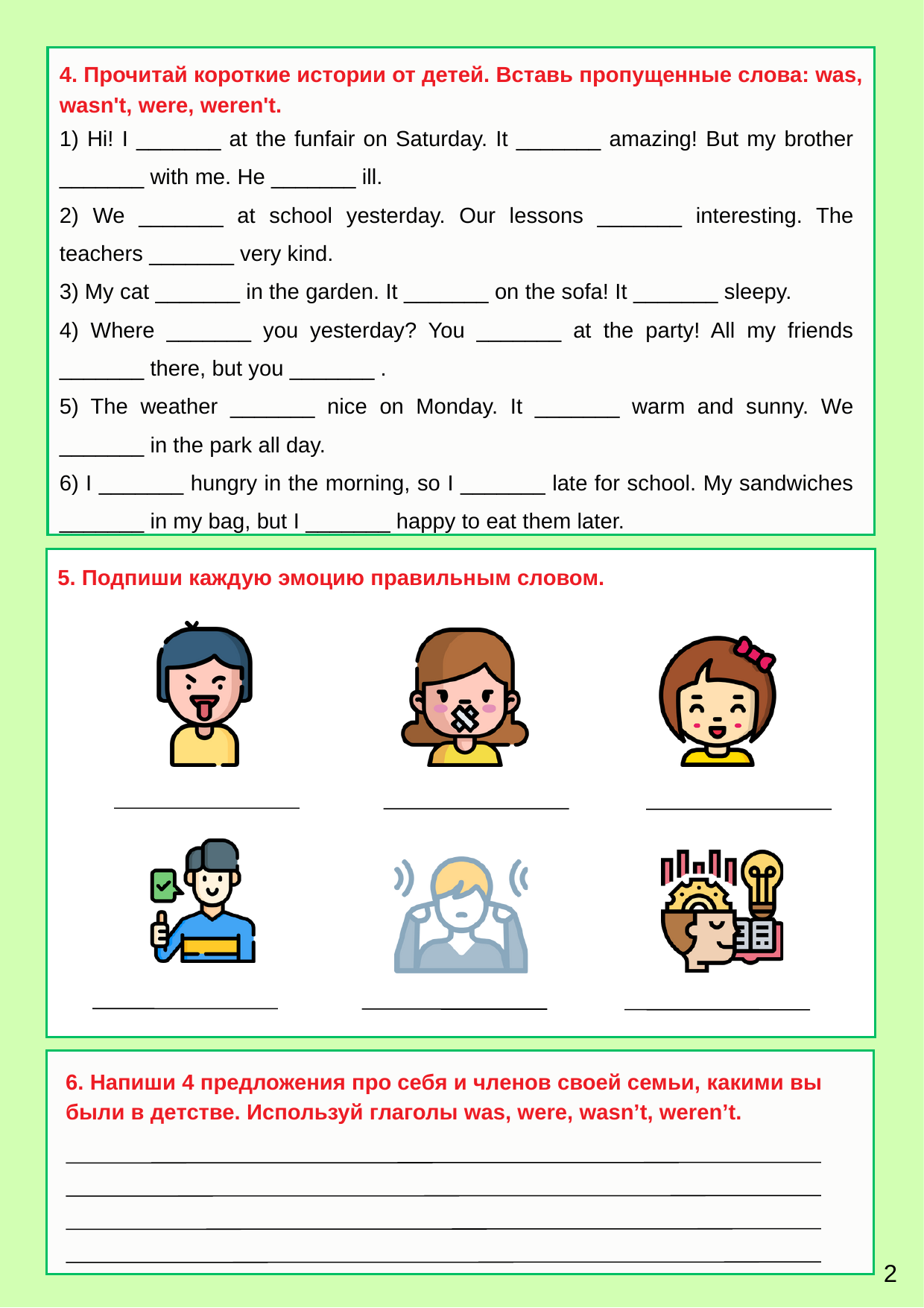

4. Прочитай короткие истории от детей. Вставь пропущенные слова: was, wasn't, were, weren't.
1) Hi! I _______ at the funfair on Saturday. It _______ amazing! But my brother _______ with me. He _______ ill.
2) We _______ at school yesterday. Our lessons _______ interesting. The teachers _______ very kind.
3) My cat _______ in the garden. It _______ on the sofa! It _______ sleepy.
4) Where _______ you yesterday? You _______ at the party! All my friends _______ there, but you _______ .
5) The weather _______ nice on Monday. It _______ warm and sunny. We _______ in the park all day.
6) I _______ hungry in the morning, so I _______ late for school. My sandwiches _______ in my bag, but I _______ happy to eat them later.

5. Подпиши каждую эмоцию правильным словом.

6. Напиши 4 предложения про себя и членов своей семьи, какими вы были в детстве. Используй глаголы was, were, wasn’t, weren’t.

2